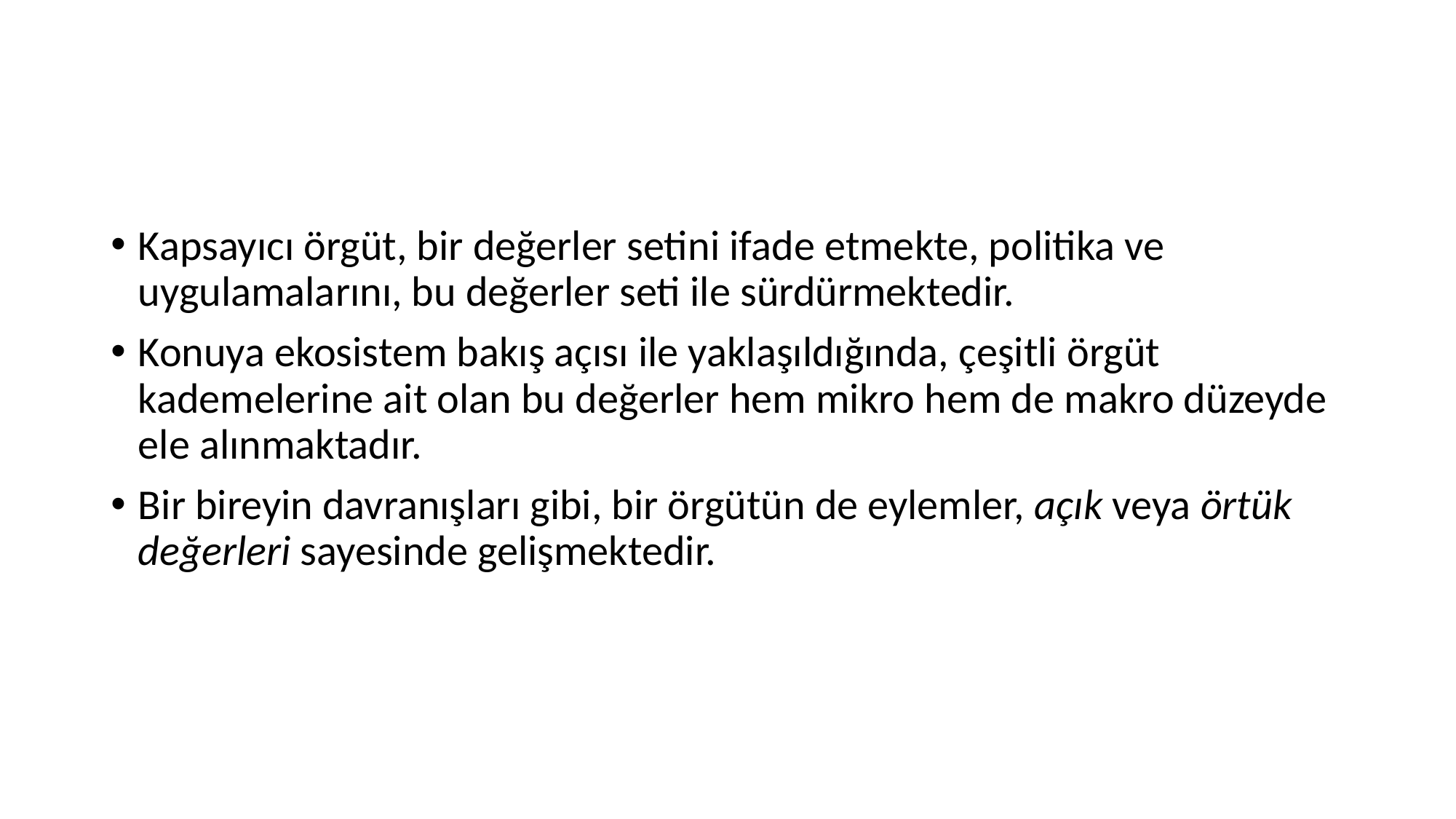

#
Kapsayıcı örgüt, bir değerler setini ifade etmekte, politika ve uygulamalarını, bu değerler seti ile sürdürmektedir.
Konuya ekosistem bakış açısı ile yaklaşıldığında, çeşitli örgüt kademelerine ait olan bu değerler hem mikro hem de makro düzeyde ele alınmaktadır.
Bir bireyin davranışları gibi, bir örgütün de eylemler, açık veya örtük değerleri sayesinde gelişmektedir.